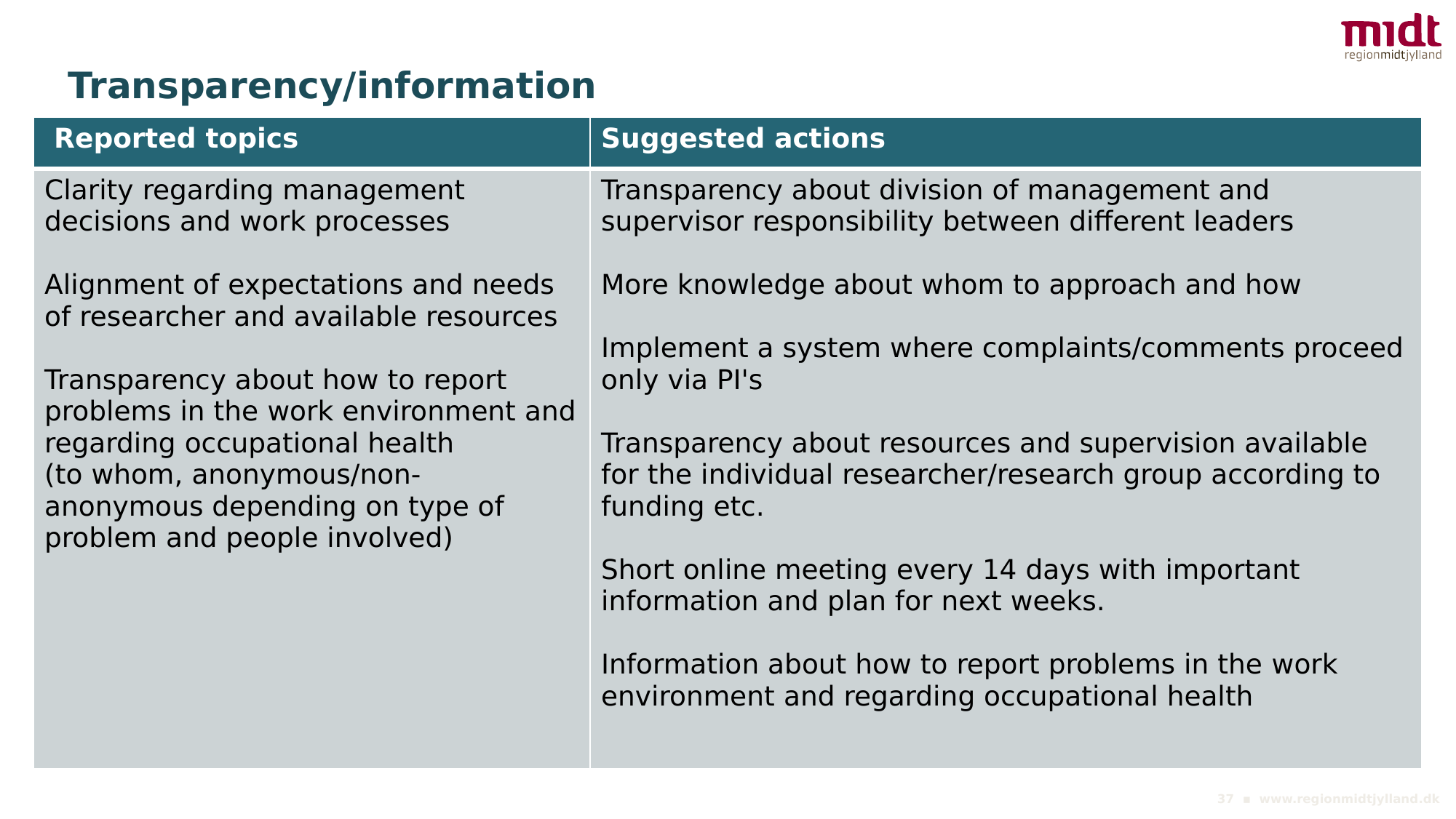

Transparency/information

| Reported topics | Suggested actions |
| --- | --- |
| Clarity regarding management decisions and work processes Alignment of expectations and needs of researcher and available resources Transparency about how to report problems in the work environment and regarding occupational health (to whom, anonymous/non-anonymous depending on type of problem and people involved) | Transparency about division of management and supervisor responsibility between different leaders More knowledge about whom to approach and how Implement a system where complaints/comments proceed only via PI's   Transparency about resources and supervision available for the individual researcher/research group according to funding etc. Short online meeting every 14 days with important information and plan for next weeks. Information about how to report problems in the work environment and regarding occupational health |